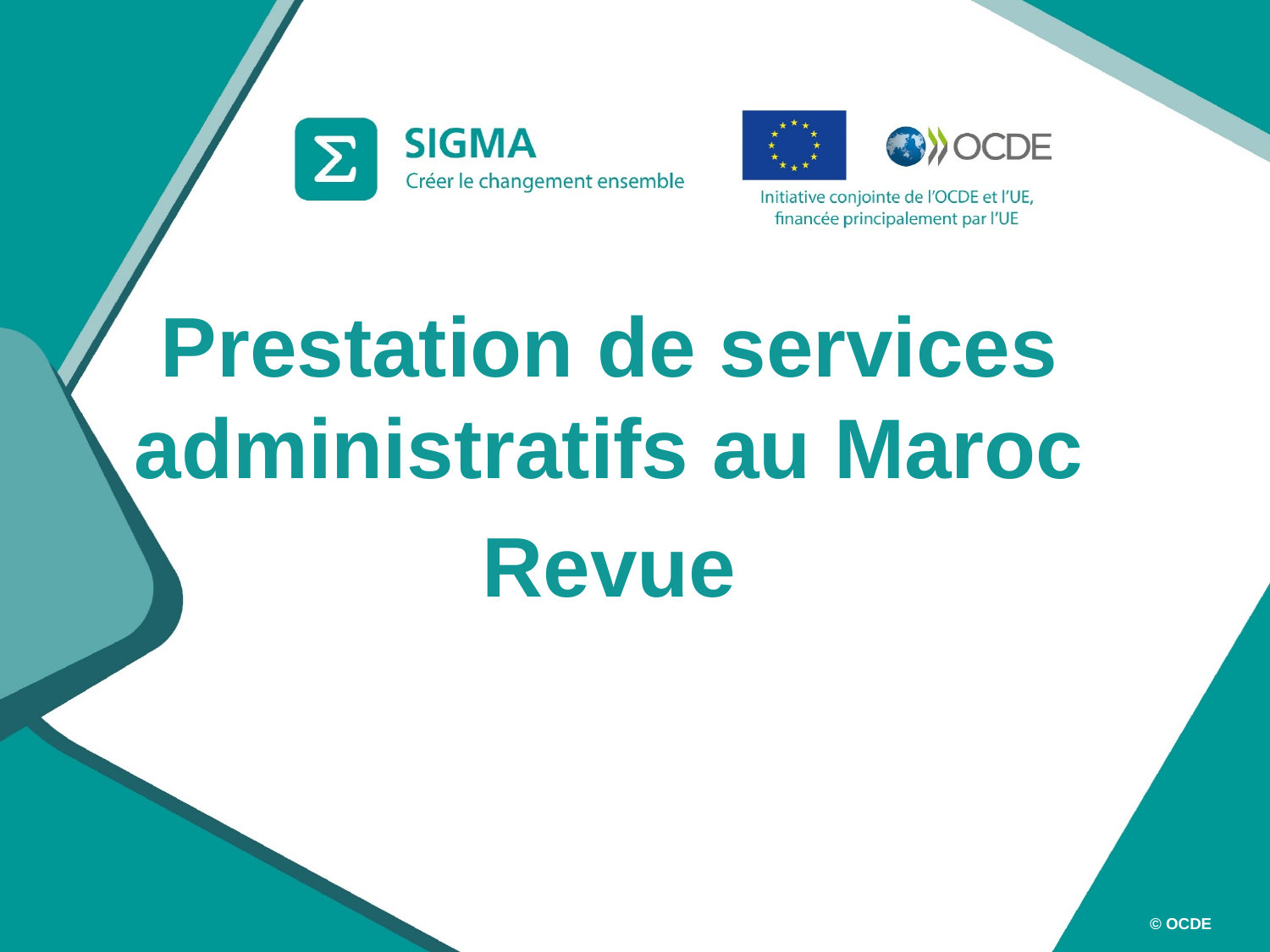

Prestation de services administratifs au Maroc
Revue